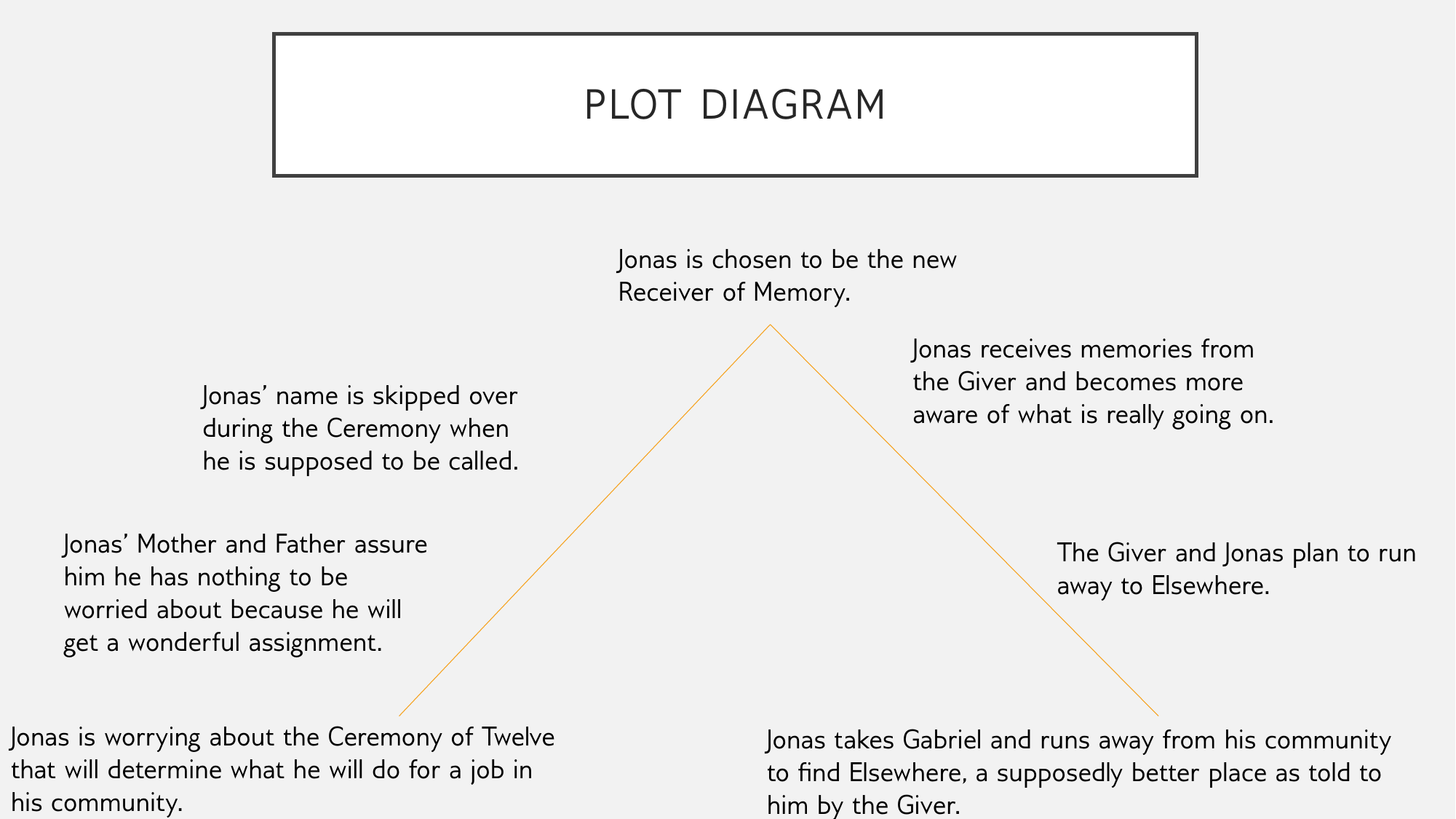

# Plot Diagram
Jonas is chosen to be the new Receiver of Memory.
Jonas receives memories from the Giver and becomes more aware of what is really going on.
Jonas’ name is skipped over during the Ceremony when he is supposed to be called.
Jonas’ Mother and Father assure him he has nothing to be worried about because he will get a wonderful assignment.
The Giver and Jonas plan to run away to Elsewhere.
Jonas is worrying about the Ceremony of Twelve that will determine what he will do for a job in his community.
Jonas takes Gabriel and runs away from his community to find Elsewhere, a supposedly better place as told to him by the Giver.